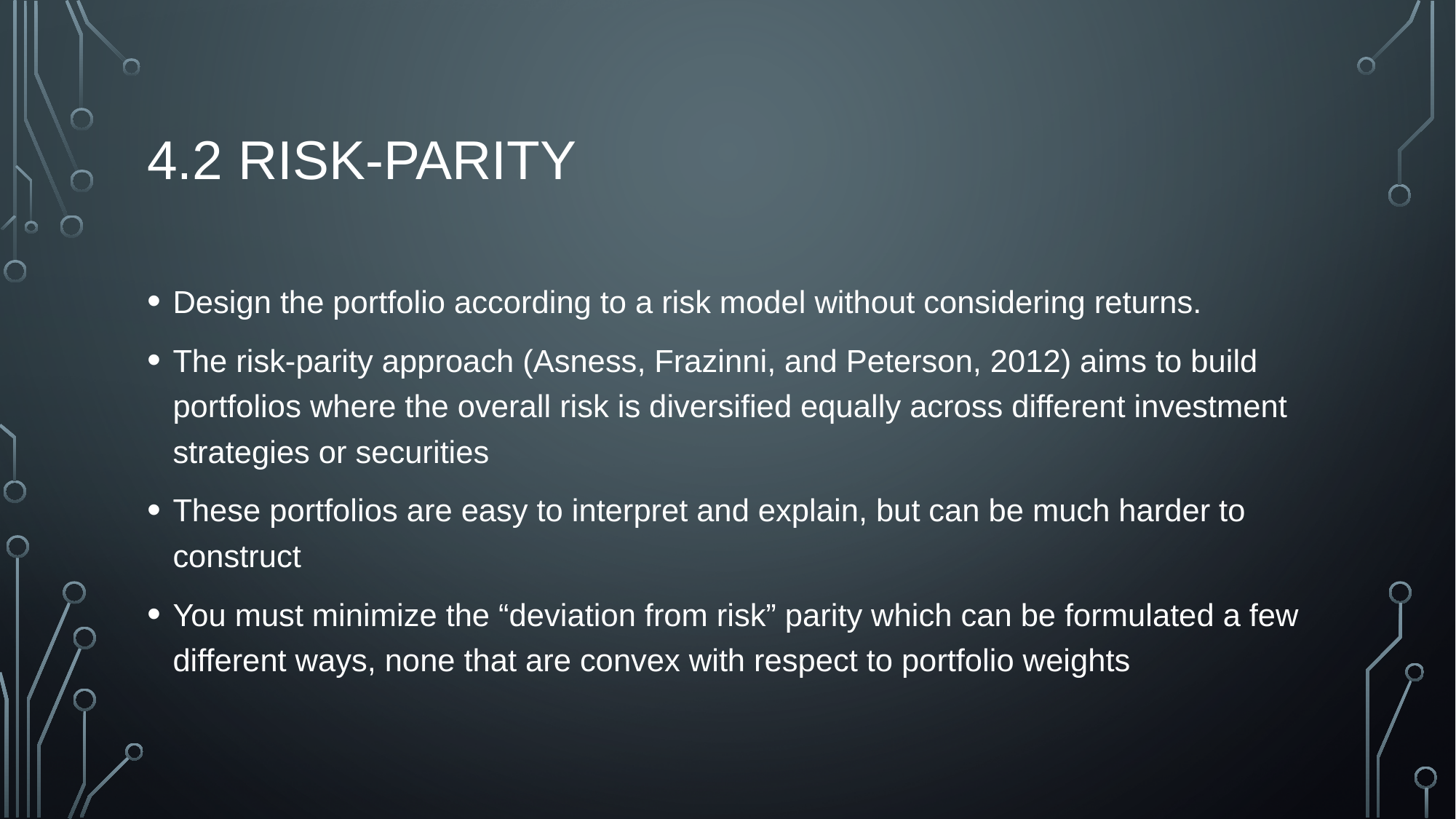

# 4.2 Risk-Parity
Design the portfolio according to a risk model without considering returns.
The risk-parity approach (Asness, Frazinni, and Peterson, 2012) aims to build portfolios where the overall risk is diversified equally across different investment strategies or securities
These portfolios are easy to interpret and explain, but can be much harder to construct
You must minimize the “deviation from risk” parity which can be formulated a few different ways, none that are convex with respect to portfolio weights